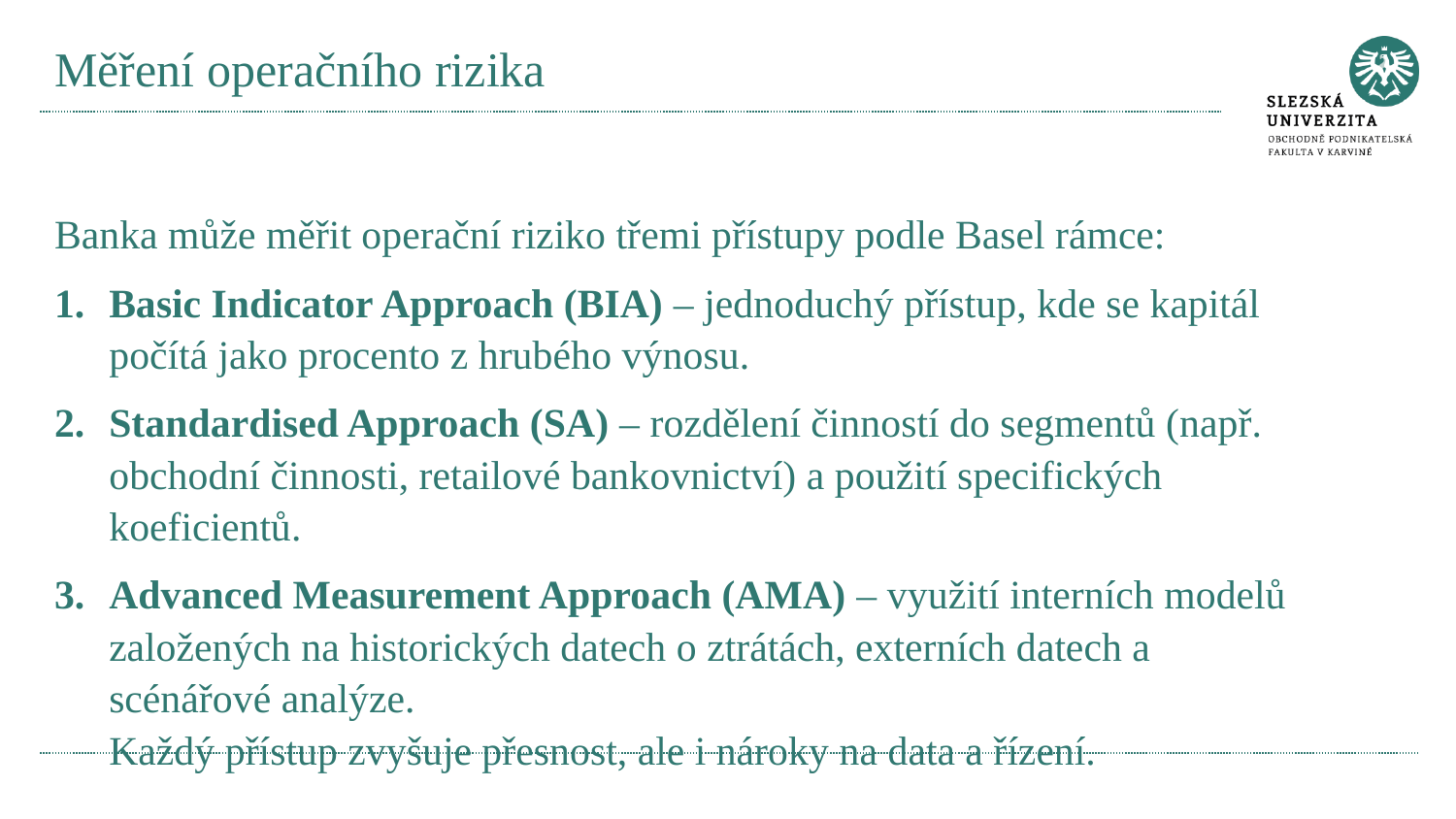

# Měření operačního rizika
Banka může měřit operační riziko třemi přístupy podle Basel rámce:
Basic Indicator Approach (BIA) – jednoduchý přístup, kde se kapitál počítá jako procento z hrubého výnosu.
Standardised Approach (SA) – rozdělení činností do segmentů (např. obchodní činnosti, retailové bankovnictví) a použití specifických koeficientů.
Advanced Measurement Approach (AMA) – využití interních modelů založených na historických datech o ztrátách, externích datech a scénářové analýze.
Každý přístup zvyšuje přesnost, ale i nároky na data a řízení.